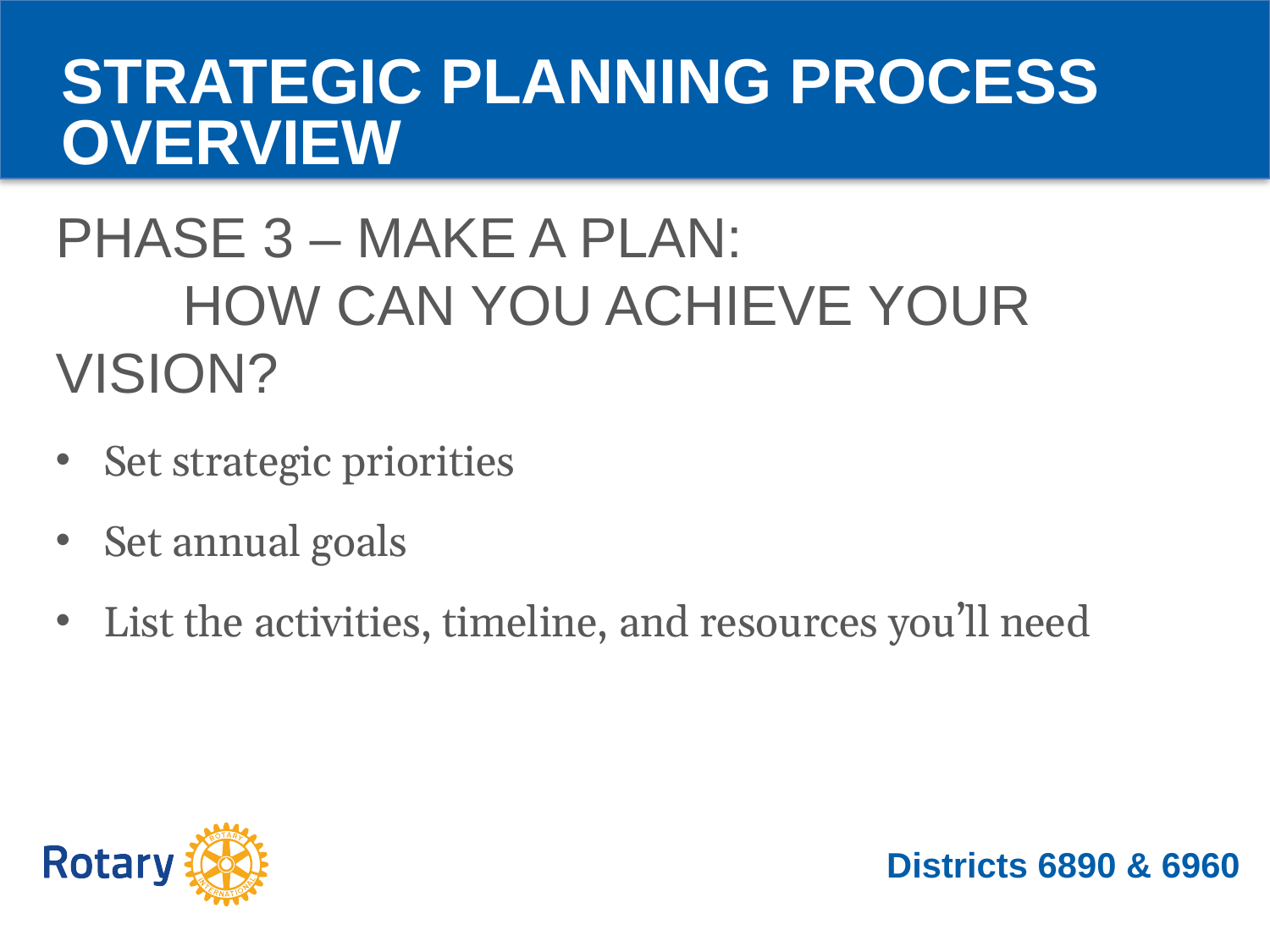

STRATEGIC PLANNING PROCESS OVERVIEW
PHASE 3 – MAKE A PLAN:
	HOW CAN YOU ACHIEVE YOUR VISION?
Set strategic priorities
Set annual goals
List the activities, timeline, and resources you’ll need